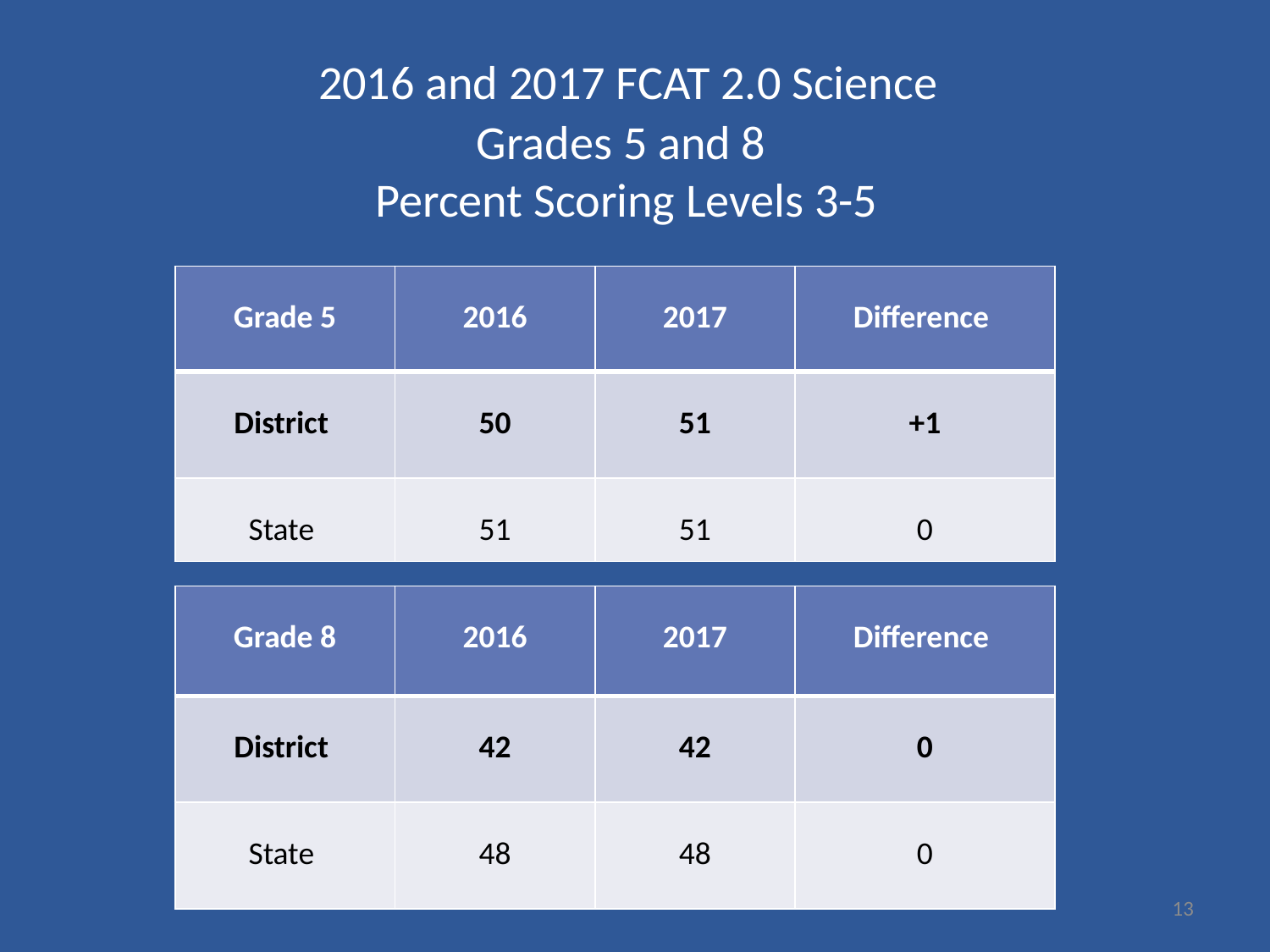

# 2016 and 2017 FCAT 2.0 Science Grades 5 and 8 Percent Scoring Levels 3-5
| Grade 5 | 2016 | 2017 | Difference |
| --- | --- | --- | --- |
| District | 50 | 51 | +1 |
| State | 51 | 51 | 0 |
| Grade 8 | 2016 | 2017 | Difference |
| --- | --- | --- | --- |
| District | 42 | 42 | 0 |
| State | 48 | 48 | 0 |
13